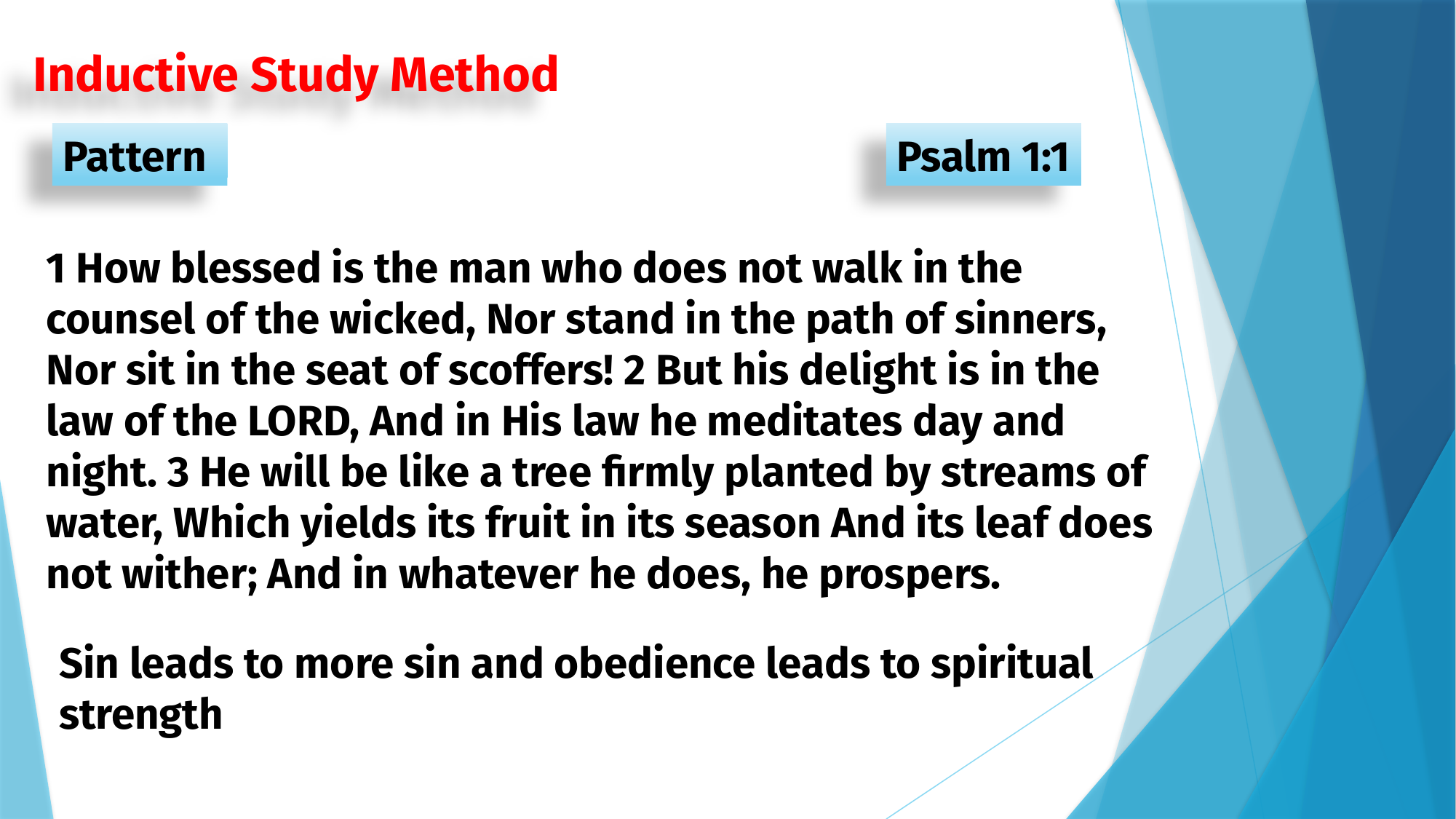

Inductive Study Method
Pattern
Psalm 1:1
1 How blessed is the man who does not walk in the counsel of the wicked, Nor stand in the path of sinners, Nor sit in the seat of scoffers! 2 But his delight is in the law of the LORD, And in His law he meditates day and night. 3 He will be like a tree firmly planted by streams of water, Which yields its fruit in its season And its leaf does not wither; And in whatever he does, he prospers.
Sin leads to more sin and obedience leads to spiritual strength